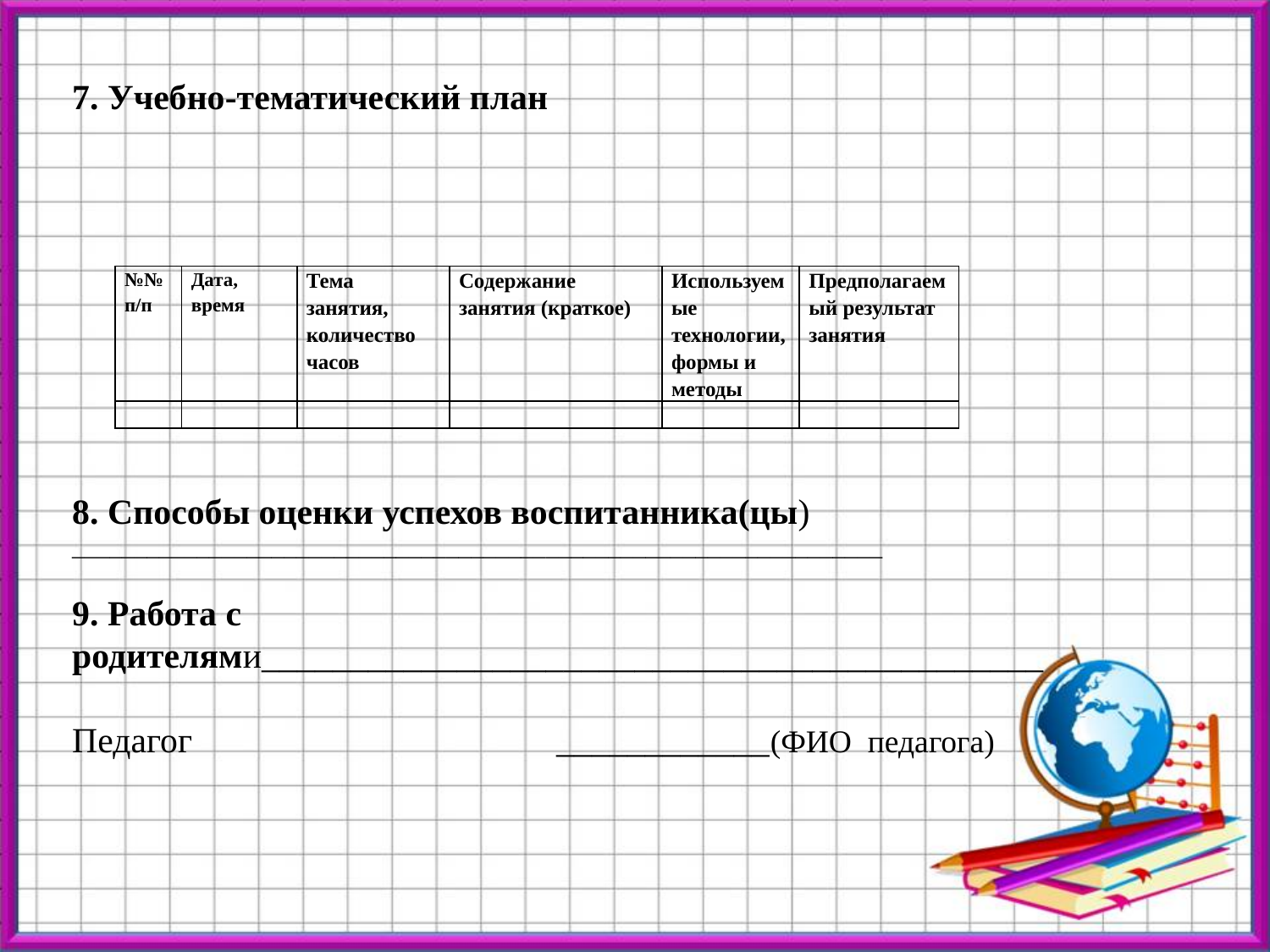

7. Учебно-тематический план

8. Способы оценки успехов воспитанника(цы) _________________________________________________________________

9. Работа с родителями____________________________________________

Педагог                                         ____________(ФИО  педагога)

| №№ п/п | Дата, время | Тема занятия, количество часов | Содержание занятия (краткое) | Используемые технологии, формы и методы | Предполагаемый результат занятия |
| --- | --- | --- | --- | --- | --- |
|  |  |  |  |  |  |